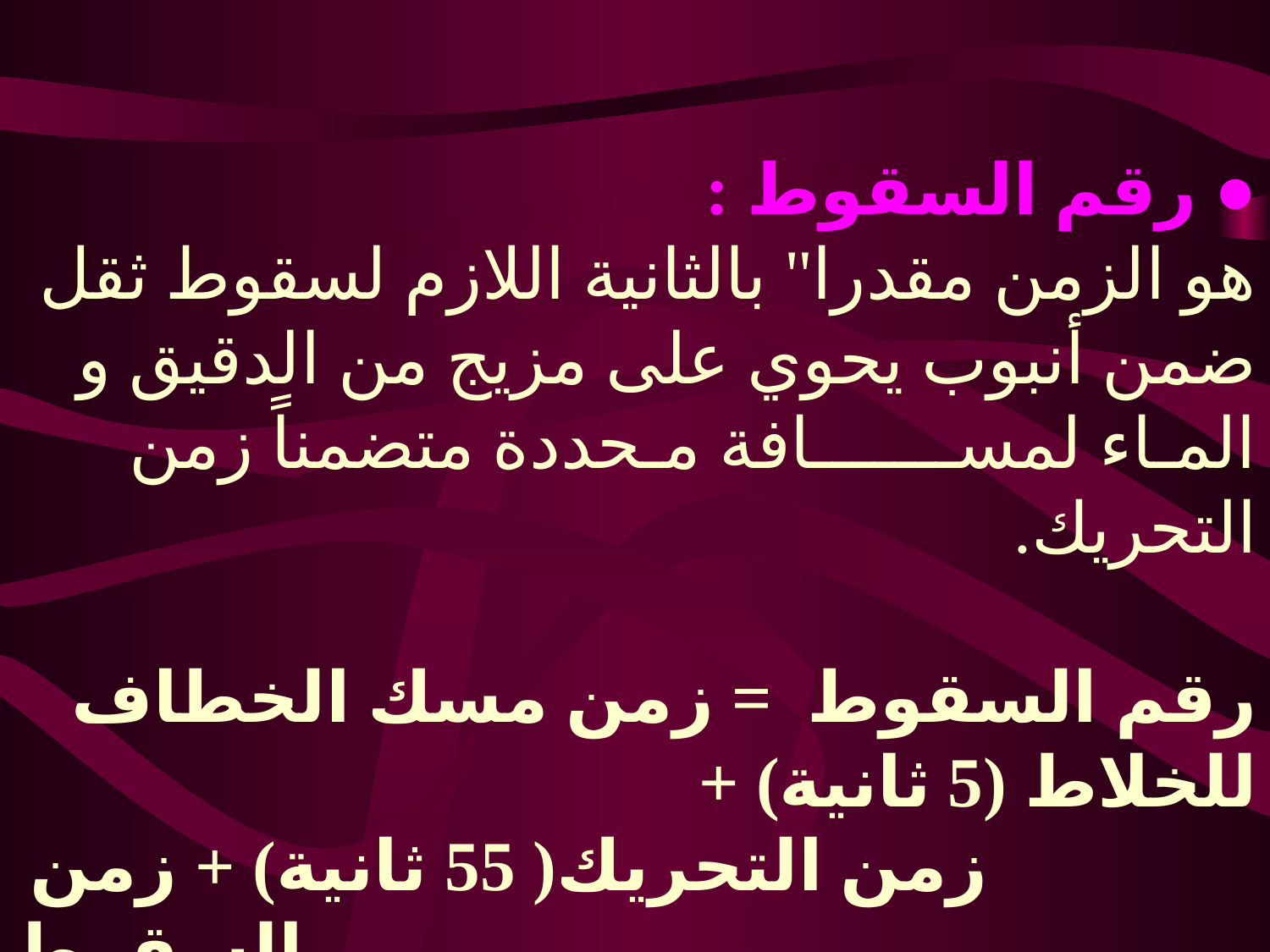

● رقم السقوط :
هو الزمن مقدرا" بالثانية اللازم لسقوط ثقل ضمن أنبوب يحوي على مزيج من الدقيق و المـاء لمســـــــافة مـحددة متضمناً زمن التحريك.

رقم السقوط  = زمن مسك الخطاف للخلاط (5 ثانية) +
 زمن التحريك( 55 ثانية) + زمن السقوط